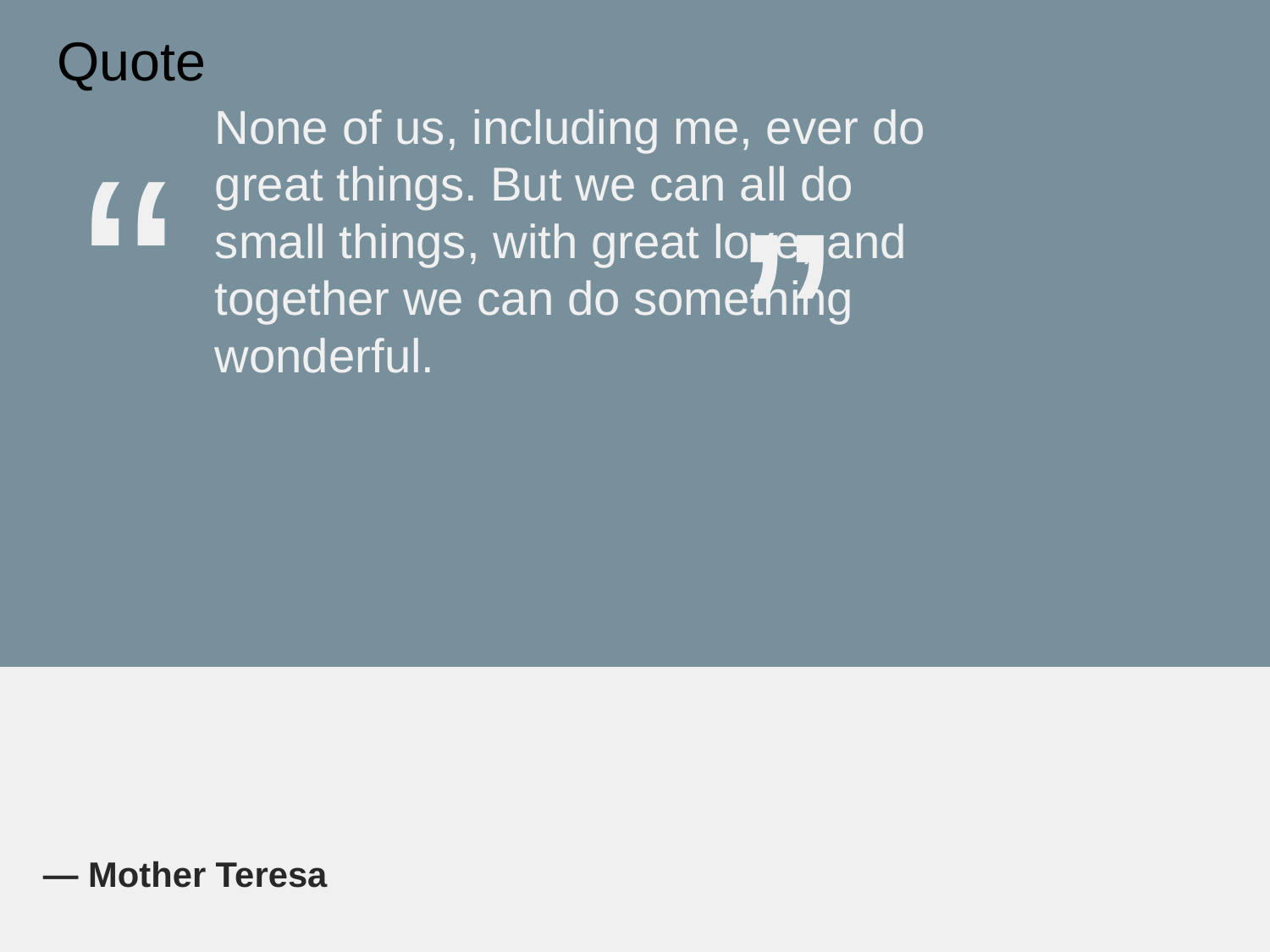

Quote
“
None of us, including me, ever do great things. But we can all do small things, with great love, and together we can do something wonderful.
“

— Mother Teresa